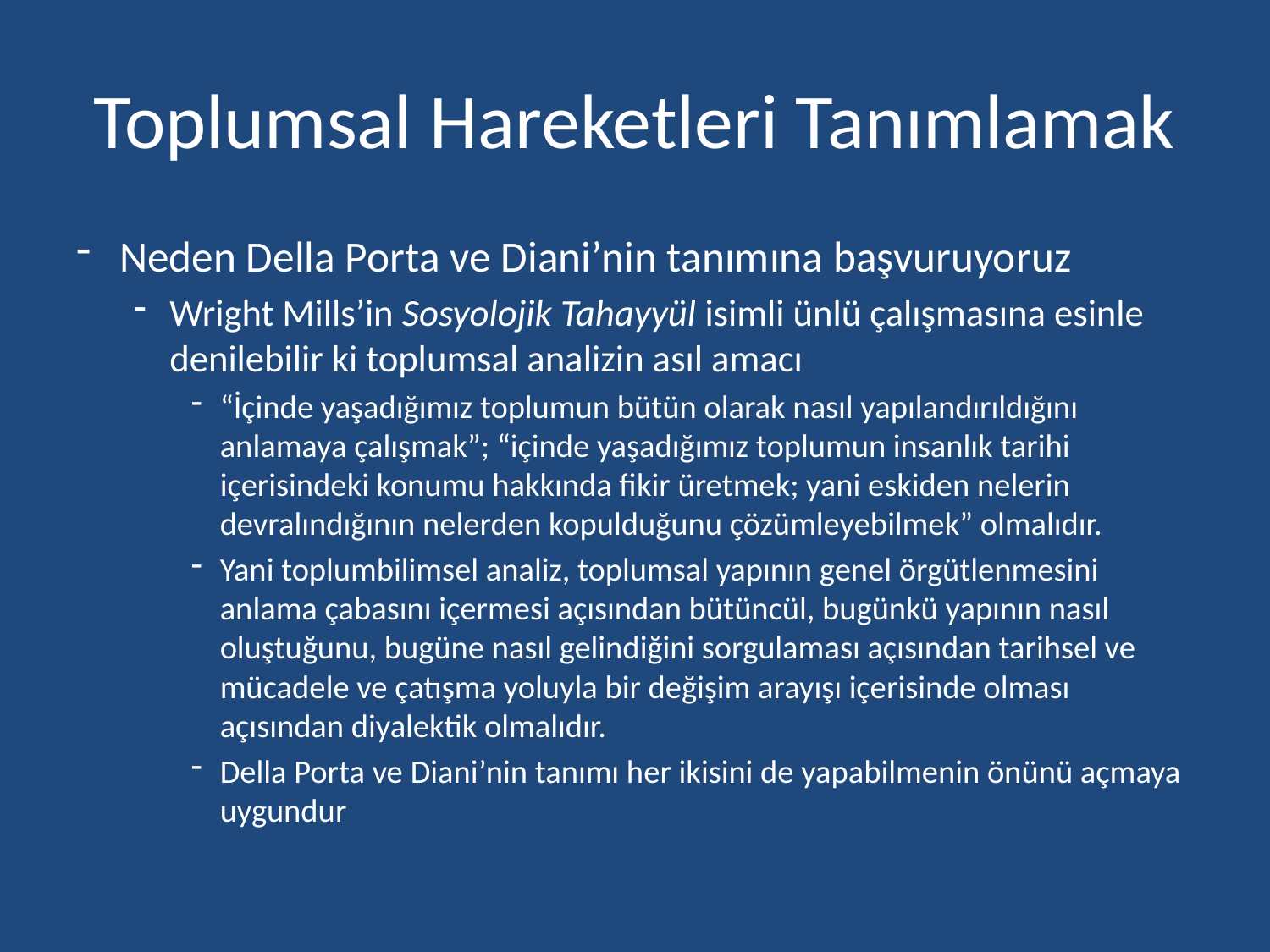

# Toplumsal Hareketleri Tanımlamak
Neden Della Porta ve Diani’nin tanımına başvuruyoruz
Wright Mills’in Sosyolojik Tahayyül isimli ünlü çalışmasına esinle denilebilir ki toplumsal analizin asıl amacı
“İçinde yaşadığımız toplumun bütün olarak nasıl yapılandırıldığını anlamaya çalışmak”; “içinde yaşadığımız toplumun insanlık tarihi içerisindeki konumu hakkında fikir üretmek; yani eskiden nelerin devralındığının nelerden kopulduğunu çözümleyebilmek” olmalıdır.
Yani toplumbilimsel analiz, toplumsal yapının genel örgütlenmesini anlama çabasını içermesi açısından bütüncül, bugünkü yapının nasıl oluştuğunu, bugüne nasıl gelindiğini sorgulaması açısından tarihsel ve mücadele ve çatışma yoluyla bir değişim arayışı içerisinde olması açısından diyalektik olmalıdır.
Della Porta ve Diani’nin tanımı her ikisini de yapabilmenin önünü açmaya uygundur